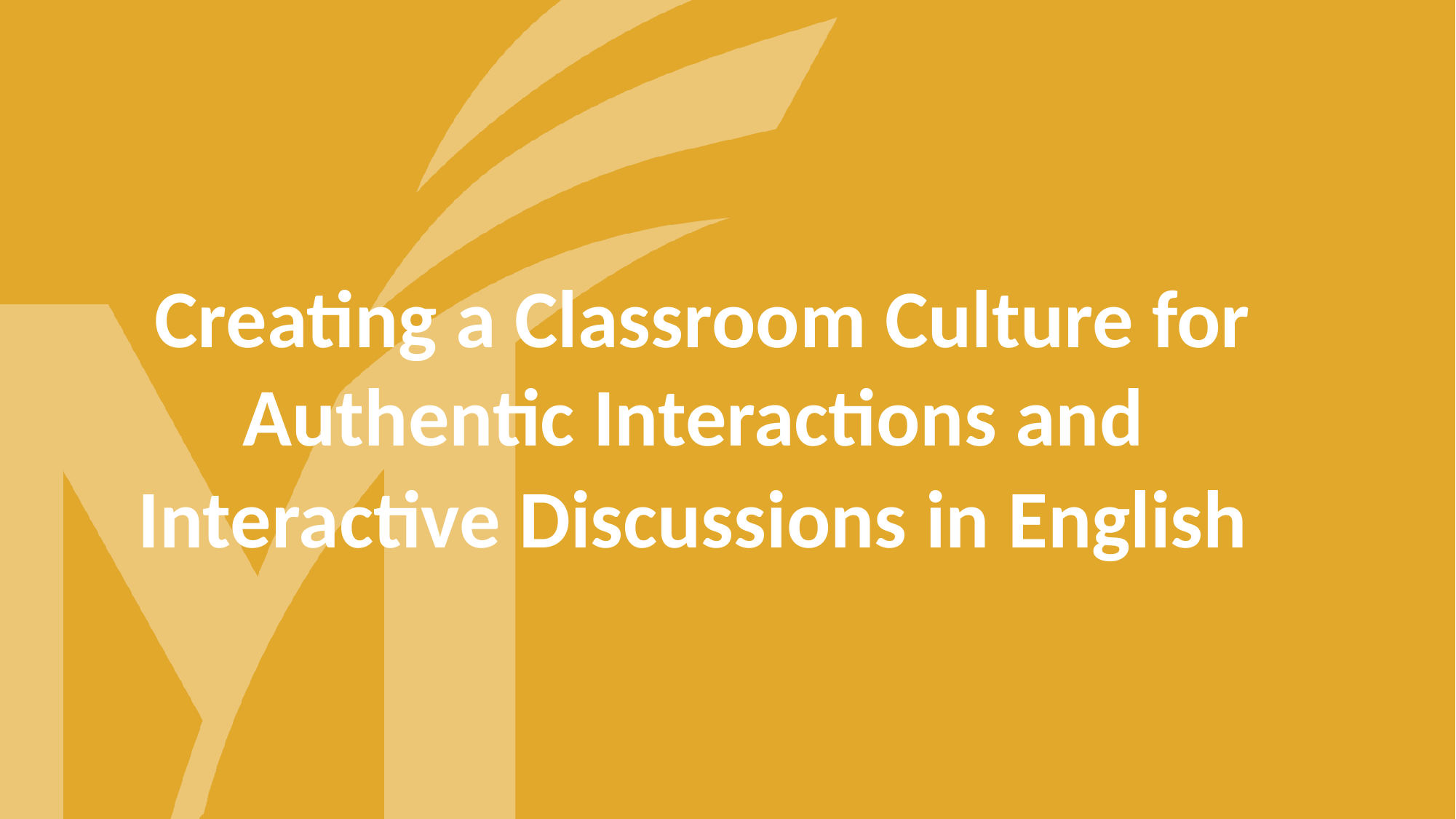

# Creating a Classroom Culture for Authentic Interactions and
Interactive Discussions in English